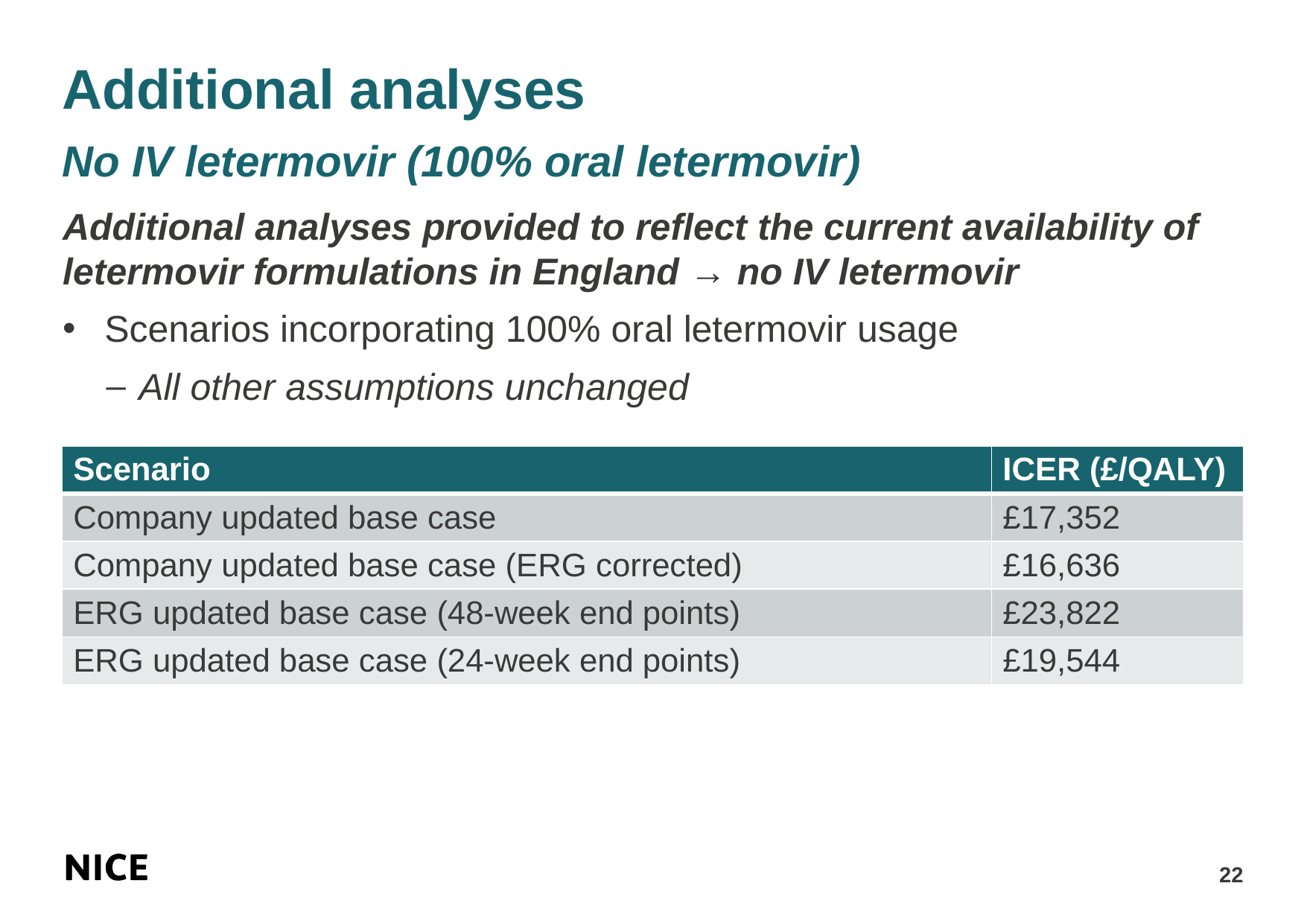

# Additional analyses No IV letermovir (100% oral letermovir)
Additional analyses provided to reflect the current availability of letermovir formulations in England → no IV letermovir
Scenarios incorporating 100% oral letermovir usage
All other assumptions unchanged

| Scenario | ICER (£/QALY) |
| --- | --- |
| Company updated base case | £17,352 |
| Company updated base case (ERG corrected) | £16,636 |
| ERG updated base case (48-week end points) | £23,822 |
| ERG updated base case (24-week end points) | £19,544 |
22